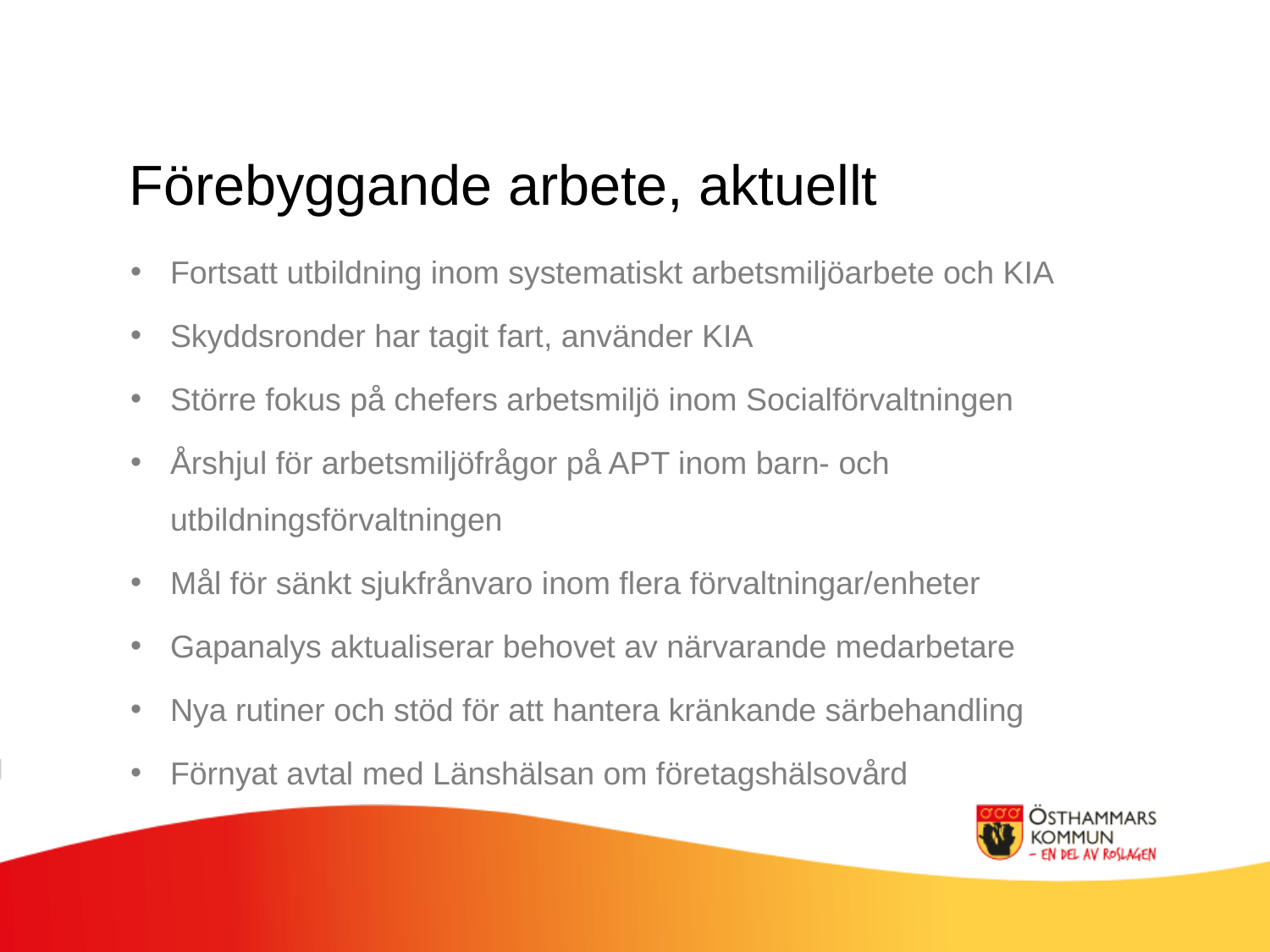

Förebyggande arbete, aktuellt
Fortsatt utbildning inom systematiskt arbetsmiljöarbete och KIA
Skyddsronder har tagit fart, använder KIA
Större fokus på chefers arbetsmiljö inom Socialförvaltningen
Årshjul för arbetsmiljöfrågor på APT inom barn- och utbildningsförvaltningen
Mål för sänkt sjukfrånvaro inom flera förvaltningar/enheter
Gapanalys aktualiserar behovet av närvarande medarbetare
Nya rutiner och stöd för att hantera kränkande särbehandling
Förnyat avtal med Länshälsan om företagshälsovård